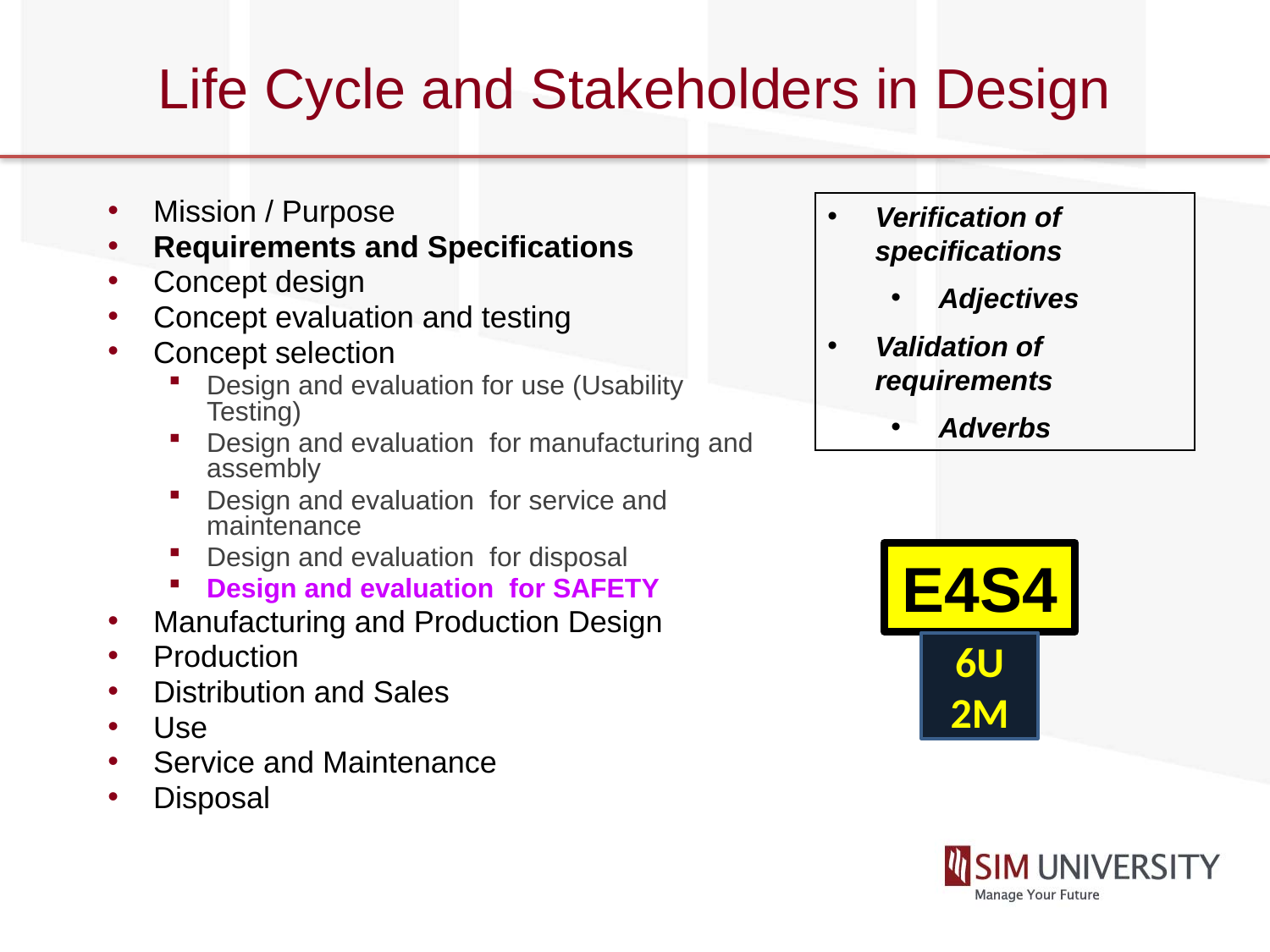

# Life Cycle and Stakeholders in Design
Mission / Purpose
Requirements and Specifications
Concept design
Concept evaluation and testing
Concept selection
Design and evaluation for use (Usability Testing)
Design and evaluation  for manufacturing and assembly
Design and evaluation  for service and maintenance
Design and evaluation  for disposal
Design and evaluation  for SAFETY
Manufacturing and Production Design
Production
Distribution and Sales
Use
Service and Maintenance
Disposal

Verification of specifications
Adjectives
Validation of requirements
Adverbs
E4S4

6U
2M